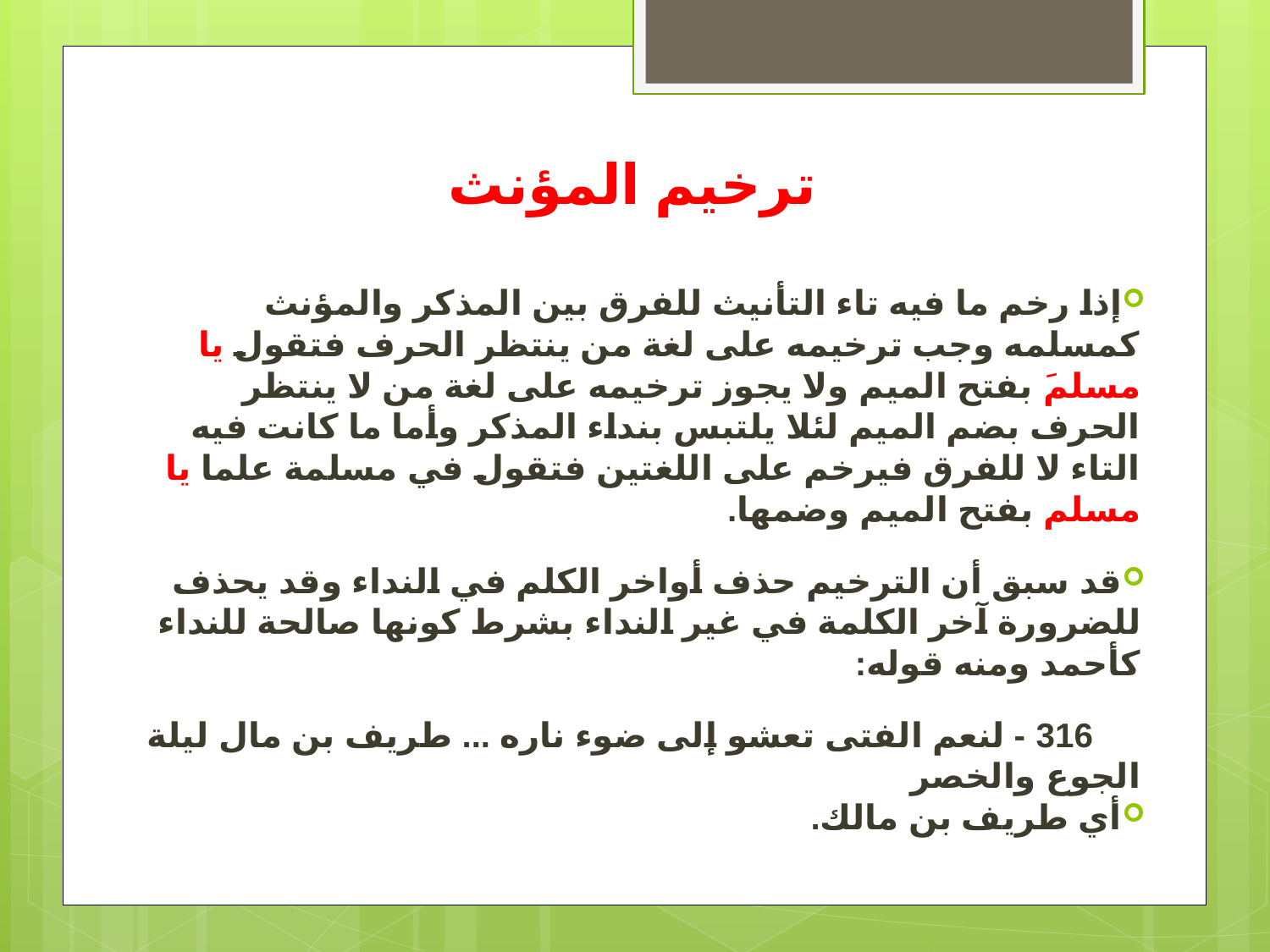

# ترخيم المؤنث
إذا رخم ما فيه تاء التأنيث للفرق بين المذكر والمؤنث كمسلمه وجب ترخيمه على لغة من ينتظر الحرف فتقول يا مسلمَ بفتح الميم ولا يجوز ترخيمه على لغة من لا ينتظر الحرف بضم الميم لئلا يلتبس بنداء المذكر وأما ما كانت فيه التاء لا للفرق فيرخم على اللغتين فتقول في مسلمة علما يا مسلم بفتح الميم وضمها.

قد سبق أن الترخيم حذف أواخر الكلم في النداء وقد يحذف للضرورة آخر الكلمة في غير النداء بشرط كونها صالحة للنداء كأحمد ومنه قوله:

     316 - لنعم الفتى تعشو إلى ضوء ناره ... طريف بن مال ليلة الجوع والخصر
أي طريف بن مالك.